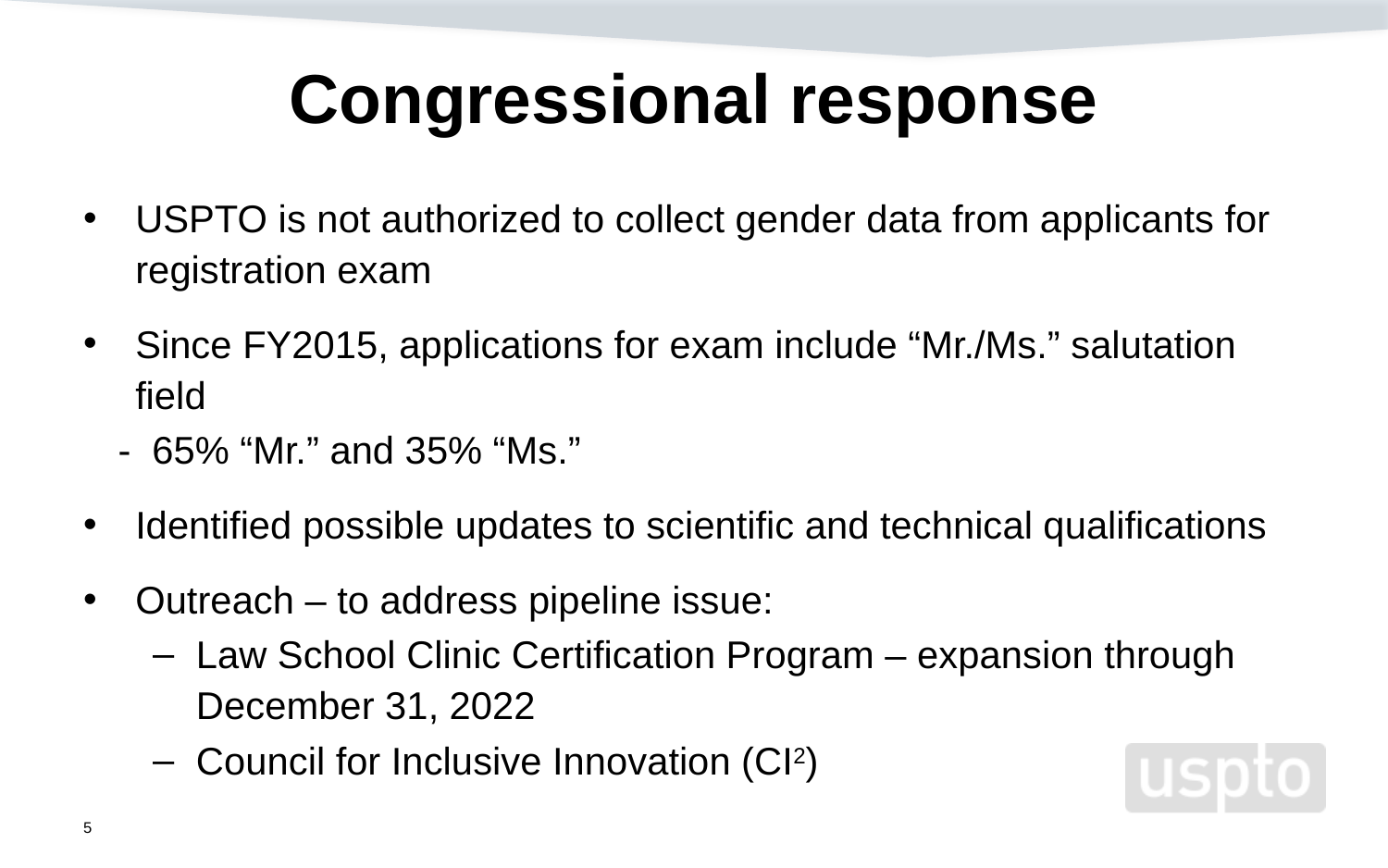

# Congressional response
USPTO is not authorized to collect gender data from applicants for registration exam

Since FY2015, applications for exam include “Mr./Ms.” salutation field
	-  65% “Mr.” and 35% “Ms.”

Identified possible updates to scientific and technical qualifications

Outreach – to address pipeline issue:
Law School Clinic Certification Program – expansion through
December 31, 2022
Council for Inclusive Innovation (CI2)
5